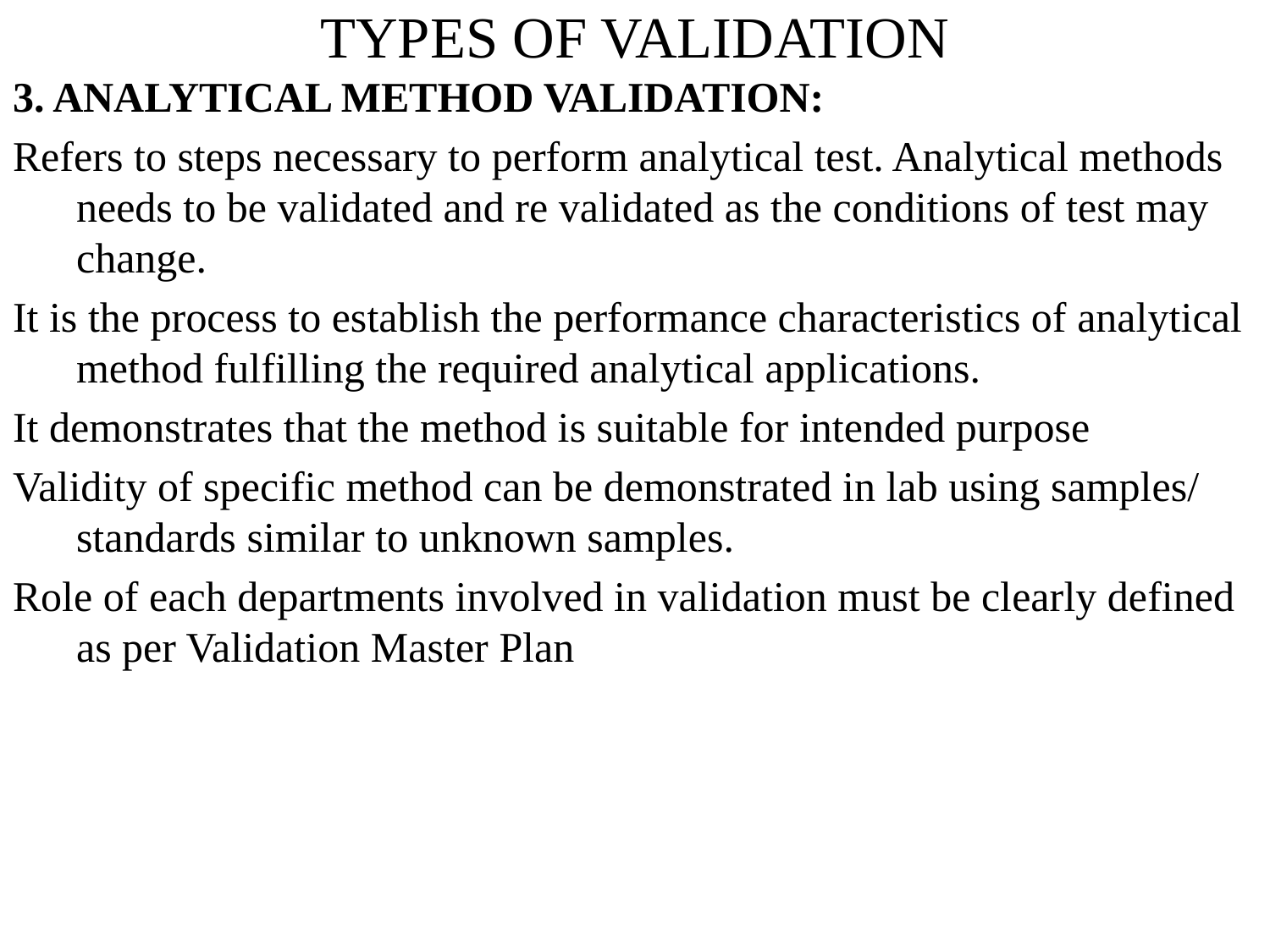

# TYPES OF VALIDATION
3. ANALYTICAL METHOD VALIDATION:
Refers to steps necessary to perform analytical test. Analytical methods needs to be validated and re validated as the conditions of test may change.
It is the process to establish the performance characteristics of analytical method fulfilling the required analytical applications.
It demonstrates that the method is suitable for intended purpose
Validity of specific method can be demonstrated in lab using samples/ standards similar to unknown samples.
Role of each departments involved in validation must be clearly defined as per Validation Master Plan